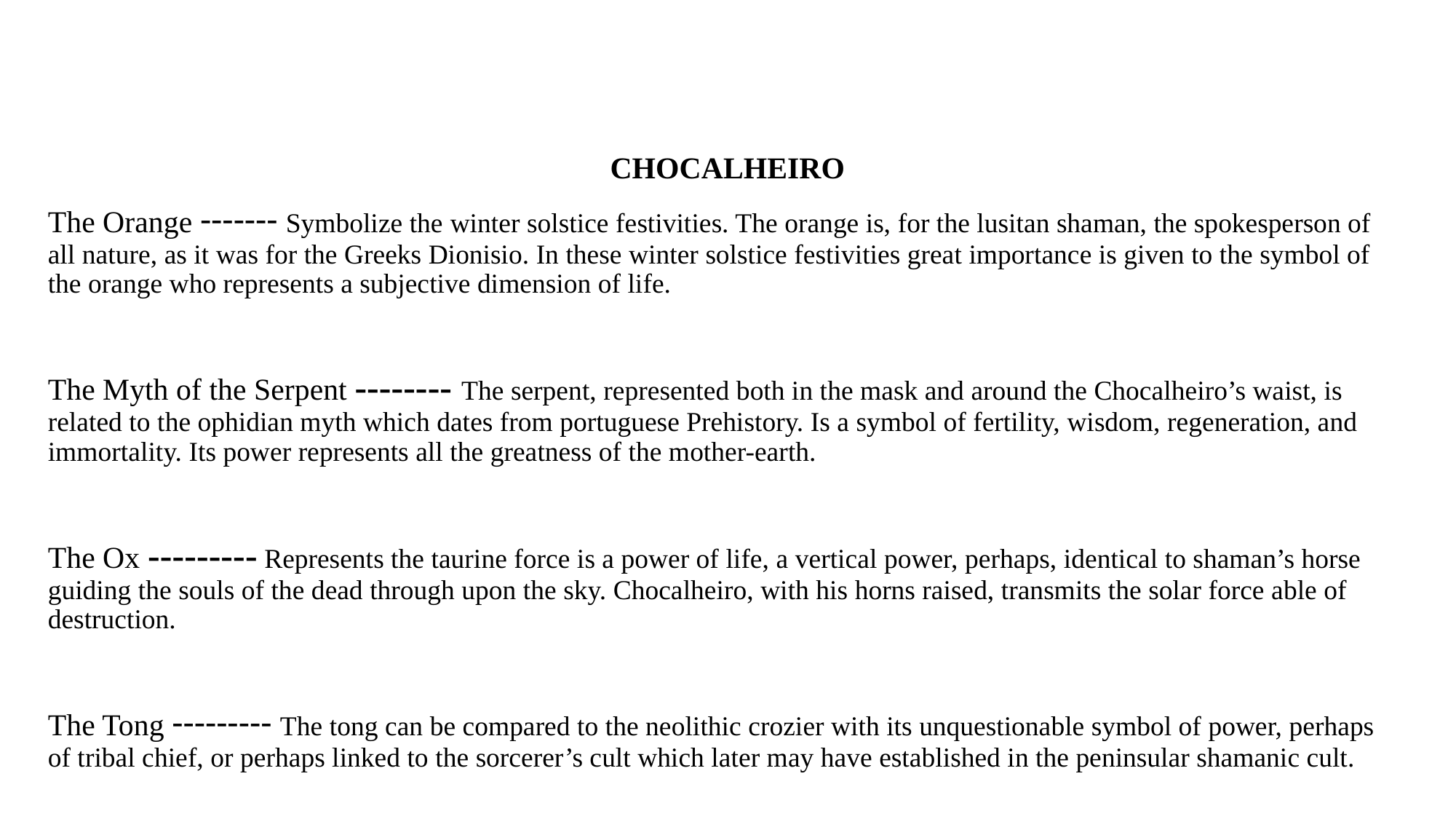

# CHOCALHEIRO
The Orange ------- Symbolize the winter solstice festivities. The orange is, for the lusitan shaman, the spokesperson of all nature, as it was for the Greeks Dionisio. In these winter solstice festivities great importance is given to the symbol of the orange who represents a subjective dimension of life.

The Myth of the Serpent -------- The serpent, represented both in the mask and around the Chocalheiro’s waist, is related to the ophidian myth which dates from portuguese Prehistory. Is a symbol of fertility, wisdom, regeneration, and immortality. Its power represents all the greatness of the mother-earth.

The Ox --------- Represents the taurine force is a power of life, a vertical power, perhaps, identical to shaman’s horse guiding the souls of the dead through upon the sky. Chocalheiro, with his horns raised, transmits the solar force able of destruction.

The Tong --------- The tong can be compared to the neolithic crozier with its unquestionable symbol of power, perhaps of tribal chief, or perhaps linked to the sorcerer’s cult which later may have established in the peninsular shamanic cult.